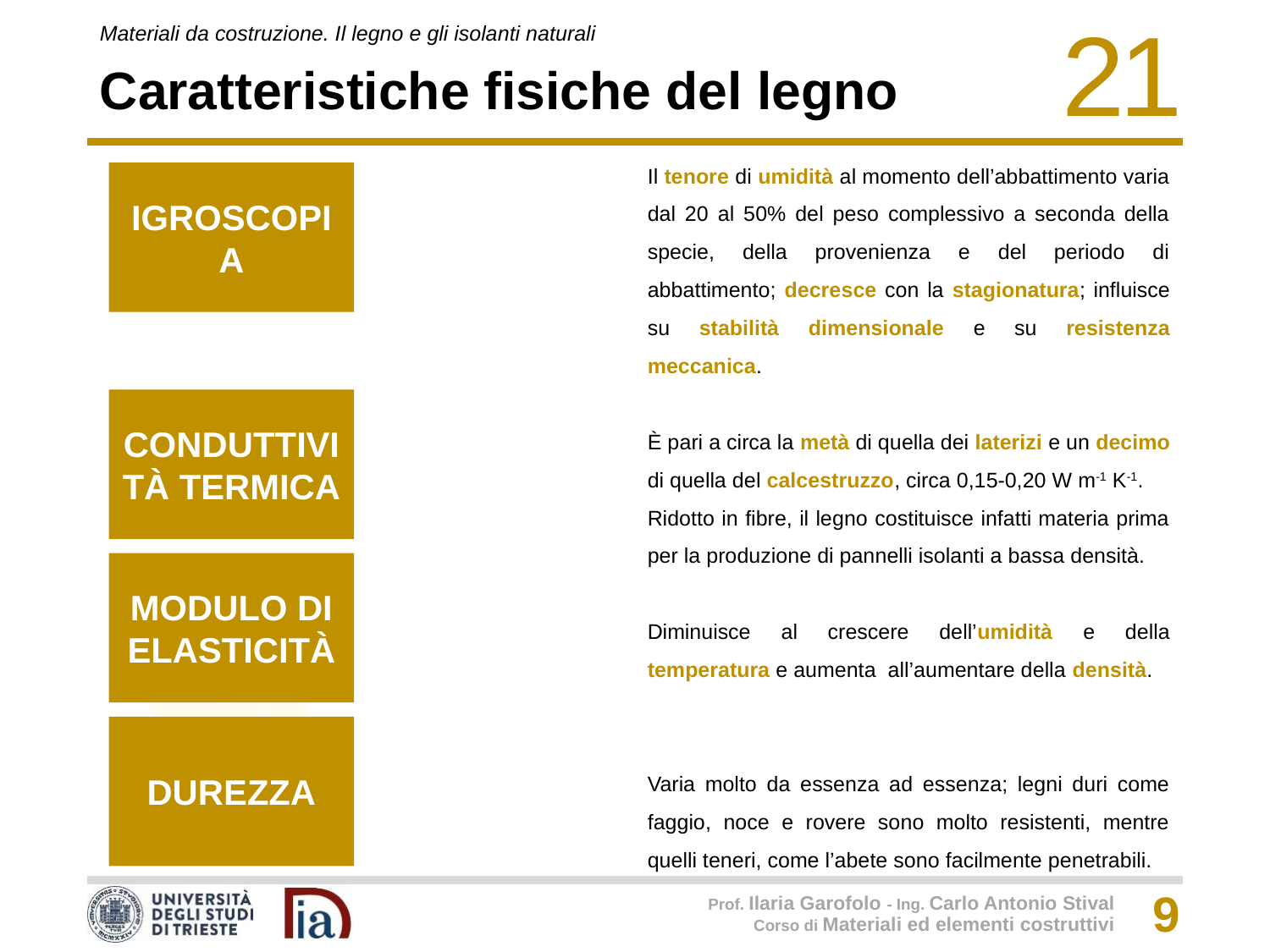

# Caratteristiche fisiche del legno
Il tenore di umidità al momento dell’abbattimento varia dal 20 al 50% del peso complessivo a seconda della specie, della provenienza e del periodo di abbattimento; decresce con la stagionatura; influisce su stabilità dimensionale e su resistenza meccanica.

È pari a circa la metà di quella dei laterizi e un decimo di quella del calcestruzzo, circa 0,15-0,20 W m-1 K-1.
Ridotto in fibre, il legno costituisce infatti materia prima per la produzione di pannelli isolanti a bassa densità.

Diminuisce al crescere dell’umidità e della temperatura e aumenta  all’aumentare della densità.

Varia molto da essenza ad essenza; legni duri come faggio, noce e rovere sono molto resistenti, mentre quelli teneri, come l’abete sono facilmente penetrabili.

IGROSCOPIA
CONDUTTIVITÀ TERMICA
MODULO DI ELASTICITÀ
DUREZZA